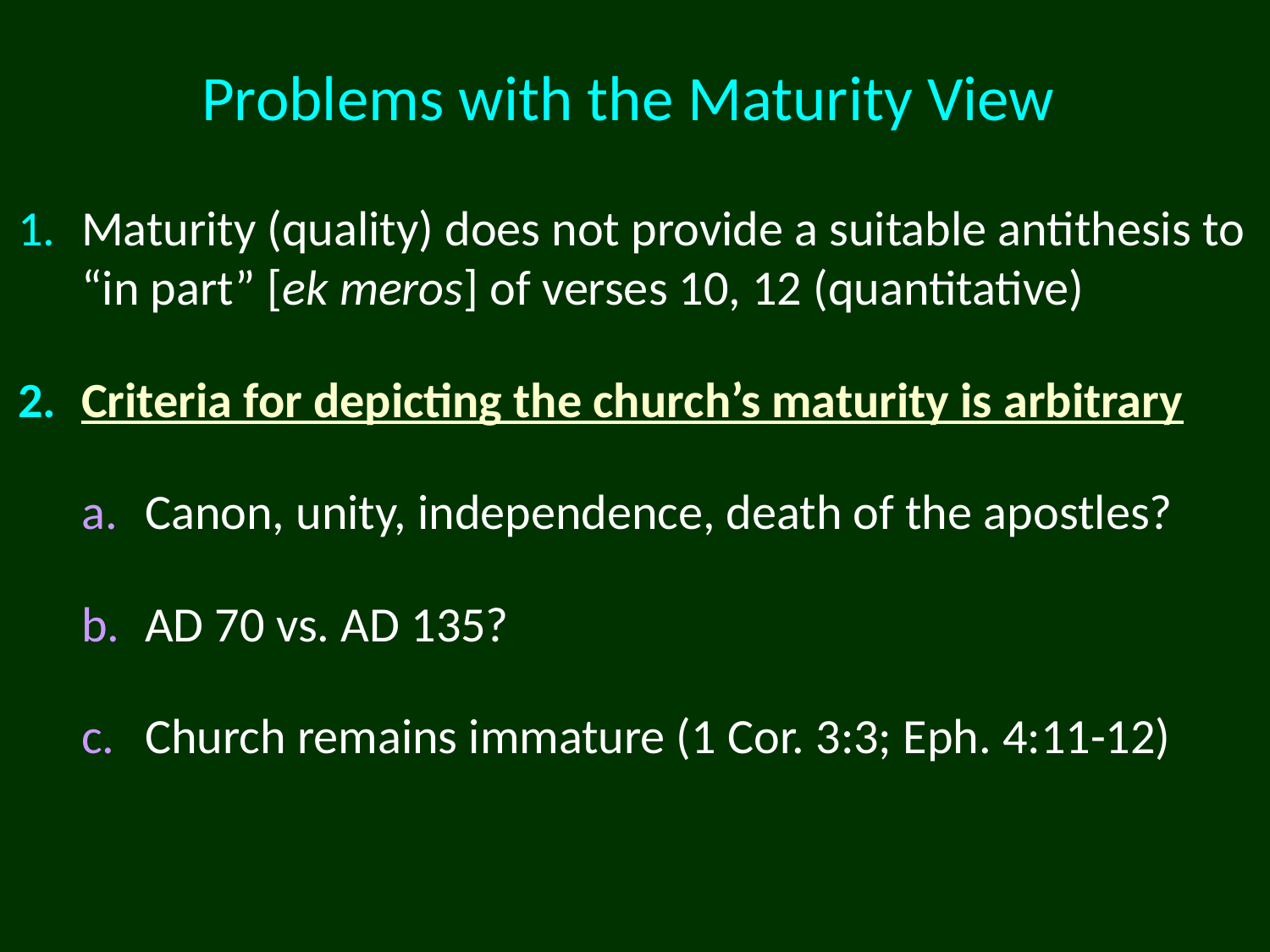

# Problems with the Maturity View
Maturity (quality) does not provide a suitable antithesis to “in part” [ek meros] of verses 10, 12 (quantitative)
Criteria for depicting the church’s maturity is arbitrary
Canon, unity, independence, death of the apostles?
AD 70 vs. AD 135?
Church remains immature (1 Cor. 3:3; Eph. 4:11-12)